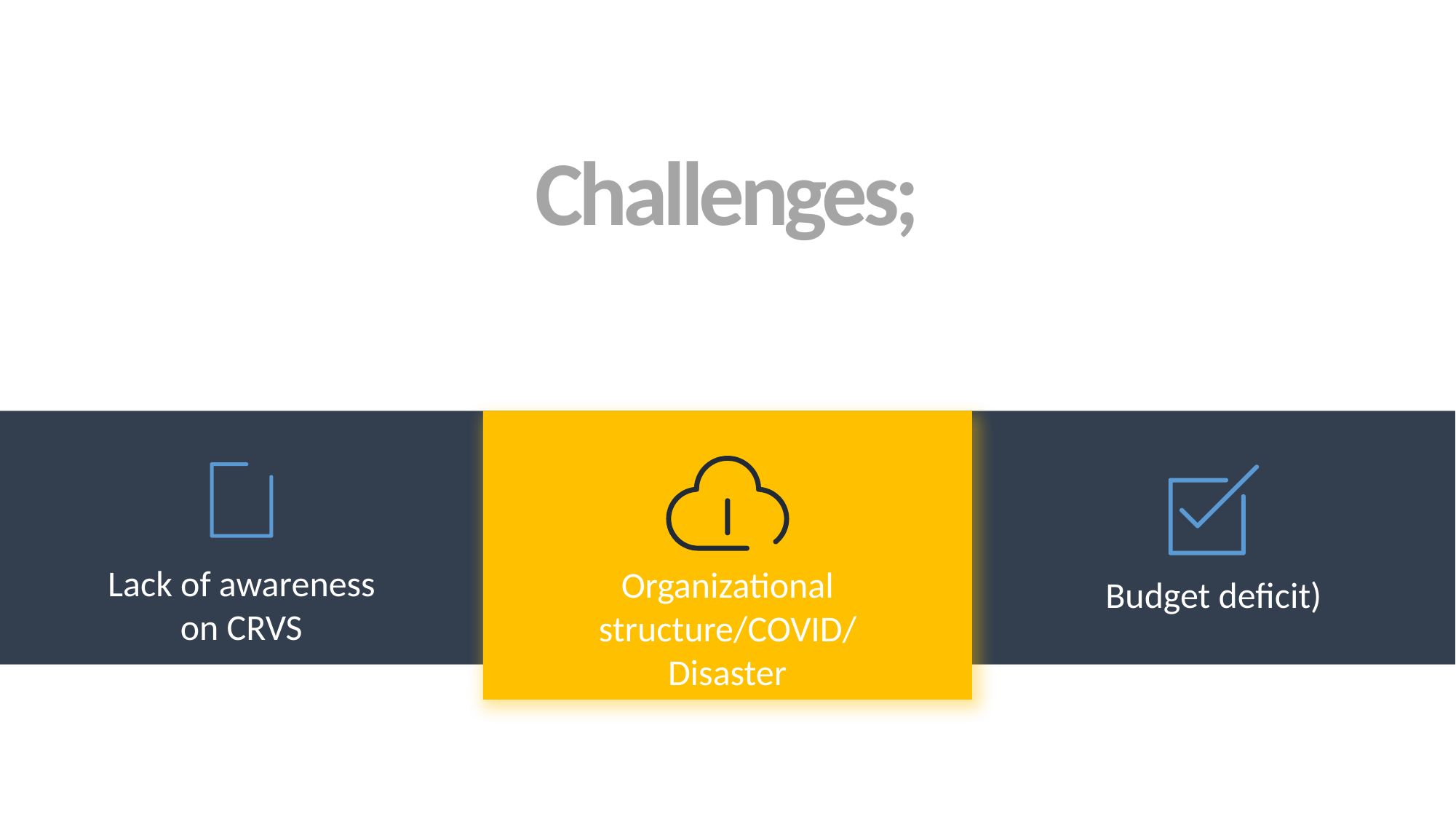

Challenges;

Organizational structure/COVID/
Disaster

Lack of awareness on CRVS

Budget deficit)